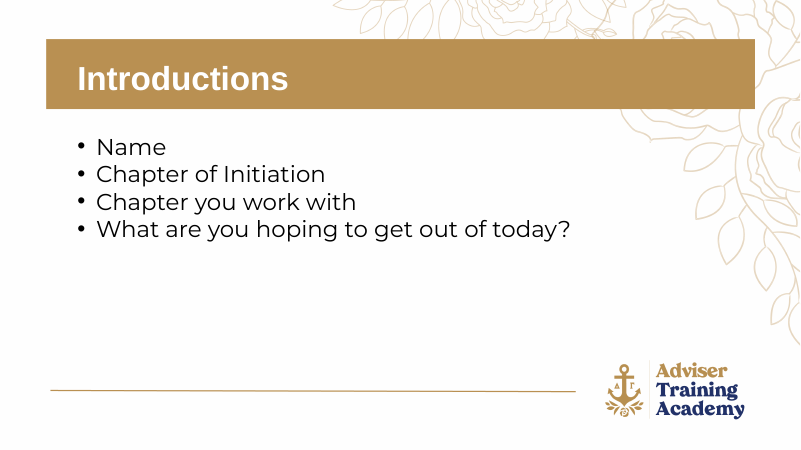

Introductions
Name
Chapter of Initiation
Chapter you work with
What are you hoping to get out of today?